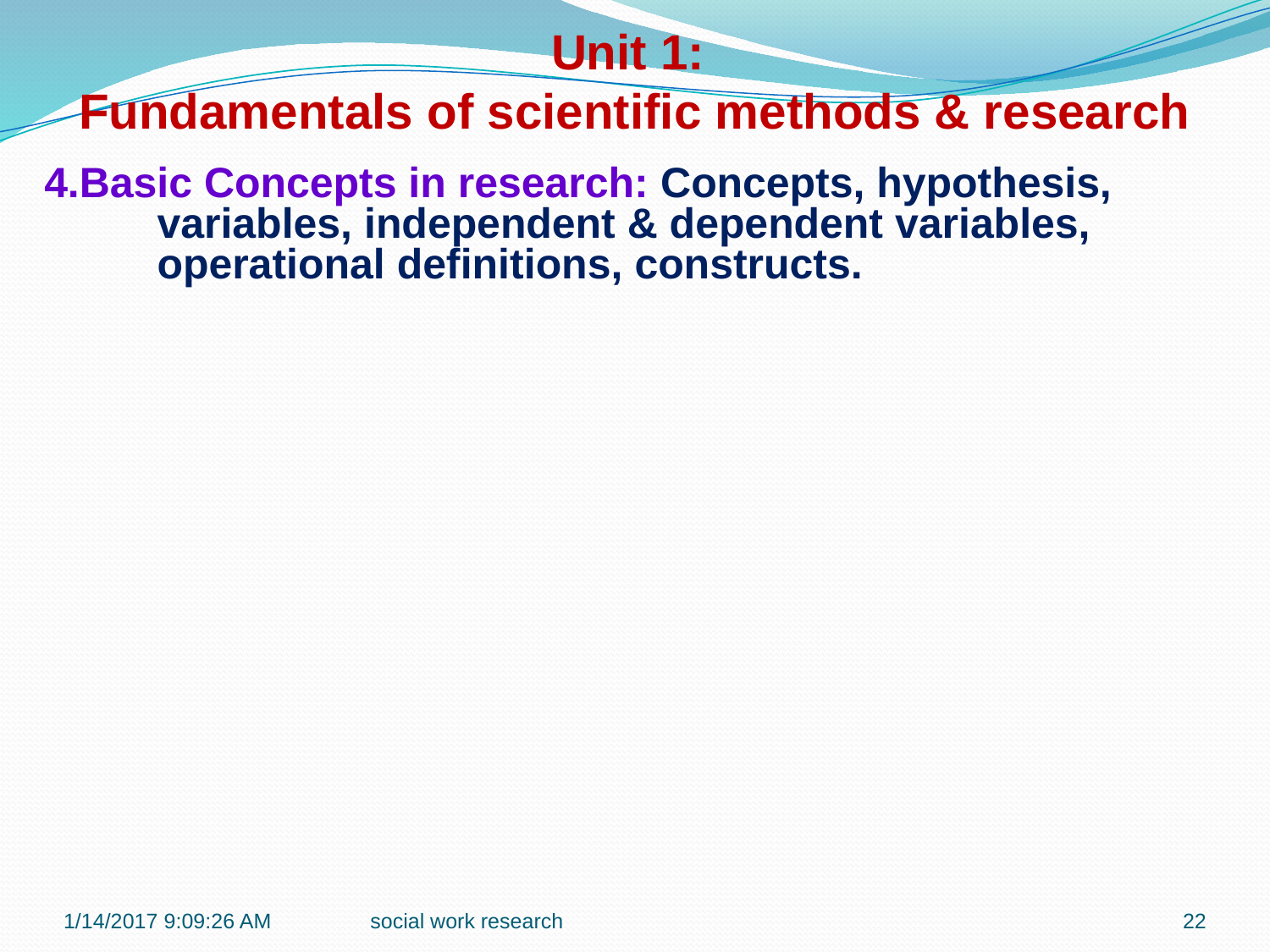

Unit 1:
Fundamentals of scientific methods & research
4.Basic Concepts in research: Concepts, hypothesis, variables, independent & dependent variables, operational definitions, constructs.

1/14/2017 9:09:26 AM
social work research
22